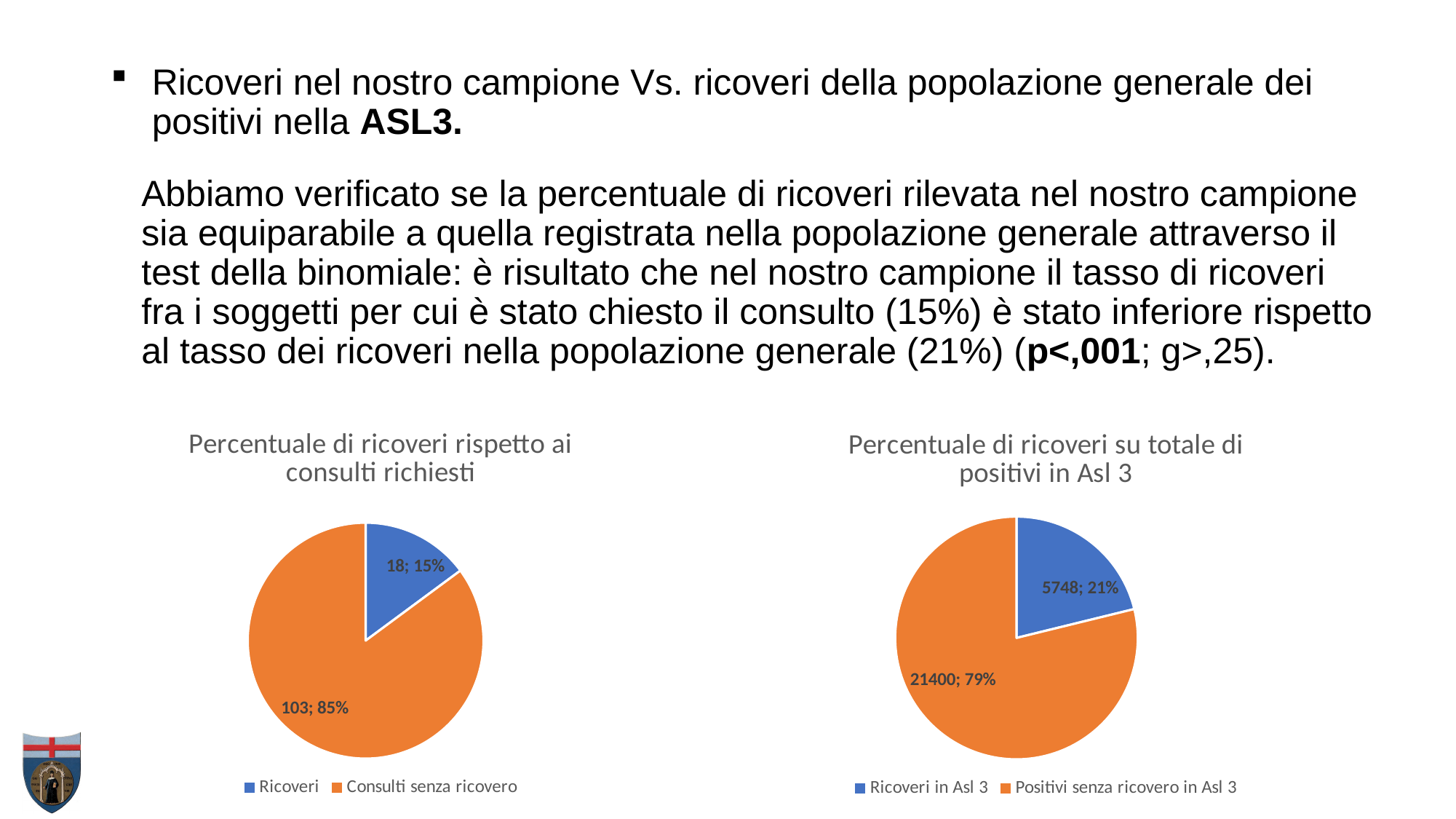

# Ricoveri nel nostro campione Vs. ricoveri della popolazione generale dei positivi nella ASL3.

Abbiamo verificato se la percentuale di ricoveri rilevata nel nostro campione sia equiparabile a quella registrata nella popolazione generale attraverso il test della binomiale: è risultato che nel nostro campione il tasso di ricoveri fra i soggetti per cui è stato chiesto il consulto (15%) è stato inferiore rispetto al tasso dei ricoveri nella popolazione generale (21%) (p<,001; g>,25).

### Chart: Percentuale di ricoveri rispetto ai consulti richiesti

| Category | Vendite |
|---|---|
| Ricoveri | 18.0 |
| Consulti senza ricovero | 103.0 |

### Chart: Percentuale di ricoveri su totale di positivi in Asl 3

| Category | Vendite |
|---|---|
| Ricoveri in Asl 3 | 5748.0 |
| Positivi senza ricovero in Asl 3 | 21400.0 |